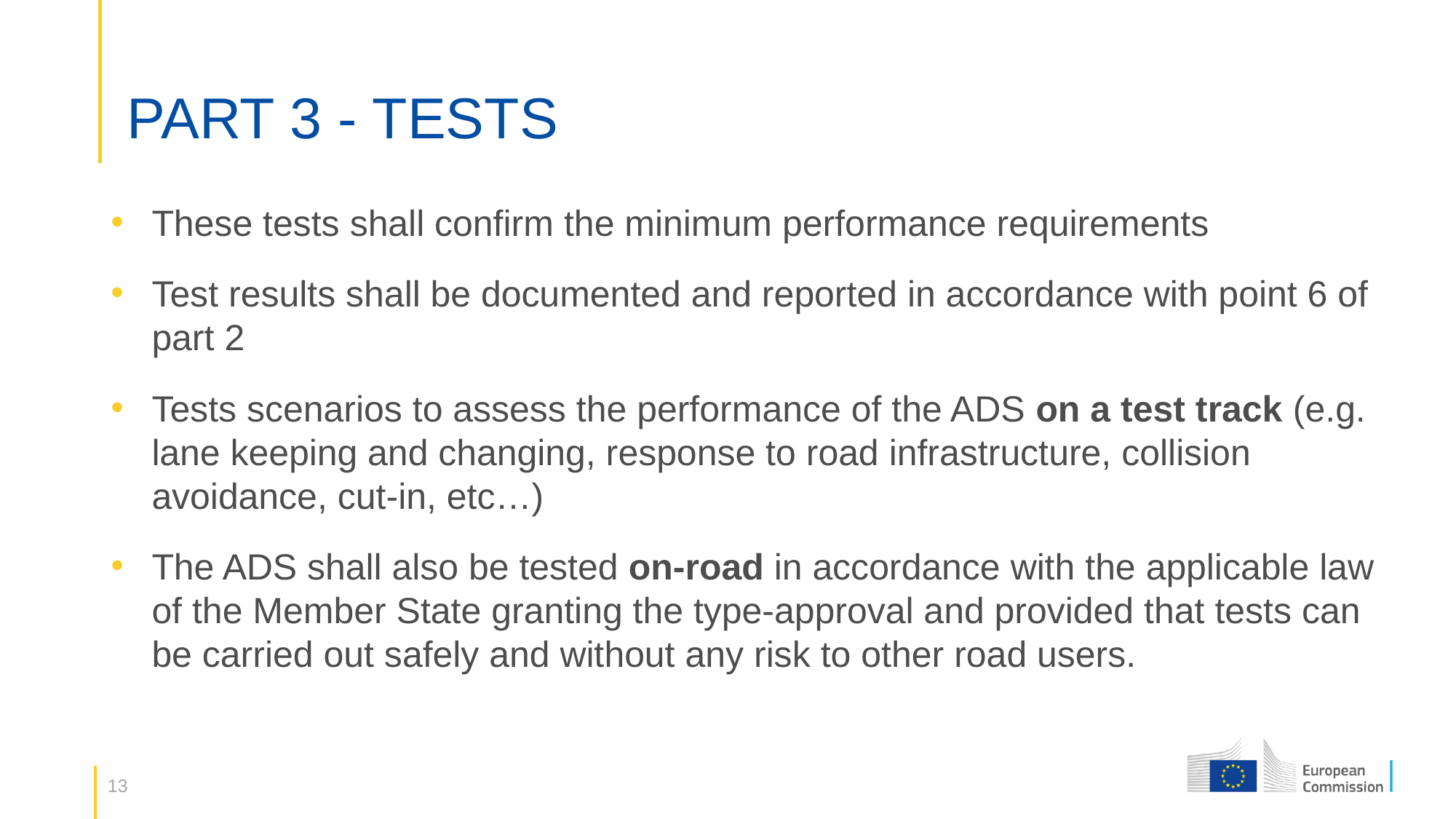

# PART 3 - TESTS
These tests shall confirm the minimum performance requirements
Test results shall be documented and reported in accordance with point 6 of part 2
Tests scenarios to assess the performance of the ADS on a test track (e.g. lane keeping and changing, response to road infrastructure, collision avoidance, cut-in, etc…)
The ADS shall also be tested on-road in accordance with the applicable law of the Member State granting the type-approval and provided that tests can be carried out safely and without any risk to other road users.